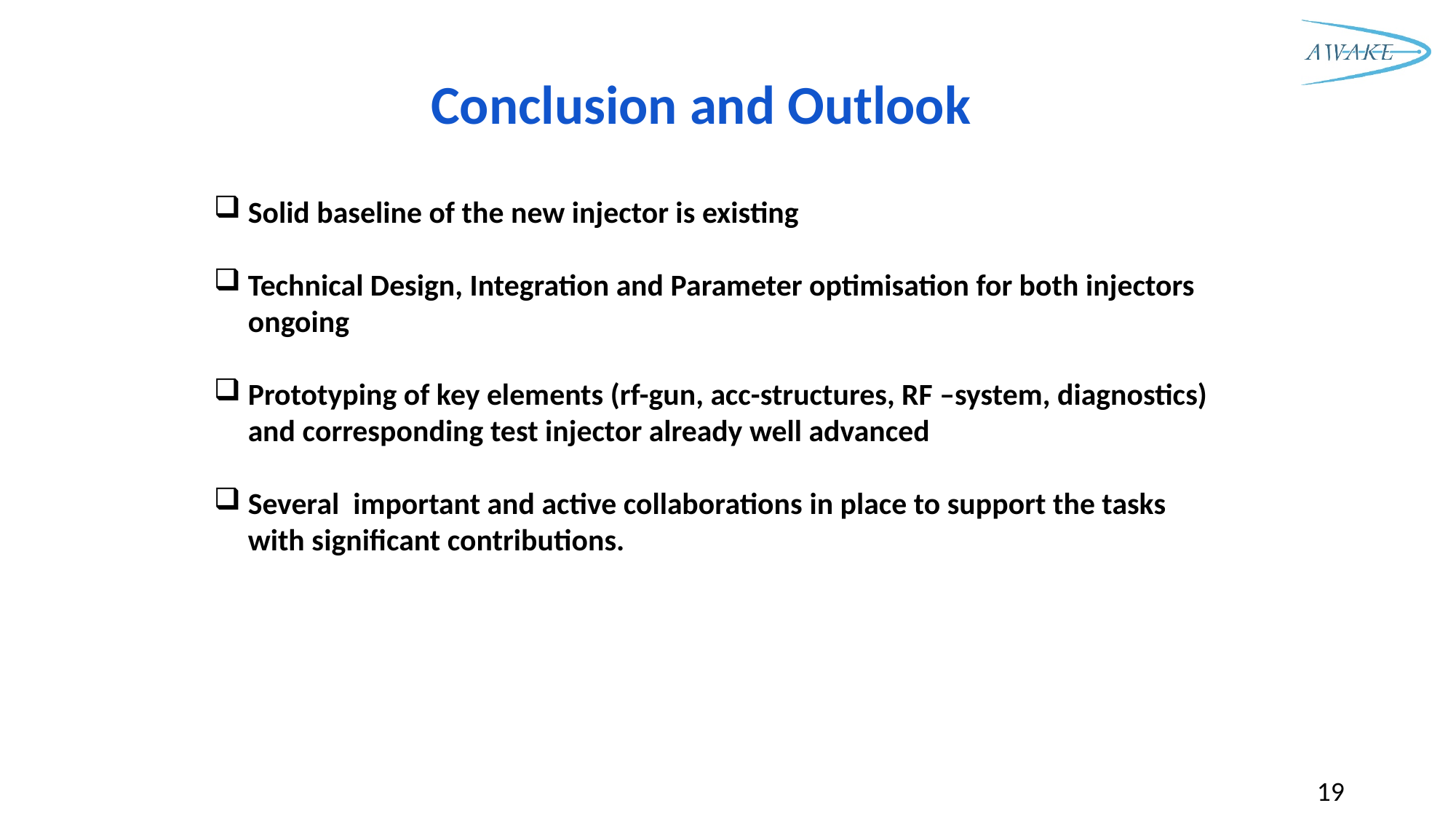

Conclusion and Outlook
Solid baseline of the new injector is existing

Technical Design, Integration and Parameter optimisation for both injectors ongoing

Prototyping of key elements (rf-gun, acc-structures, RF –system, diagnostics) and corresponding test injector already well advanced

Several  important and active collaborations in place to support the tasks with significant contributions.

19